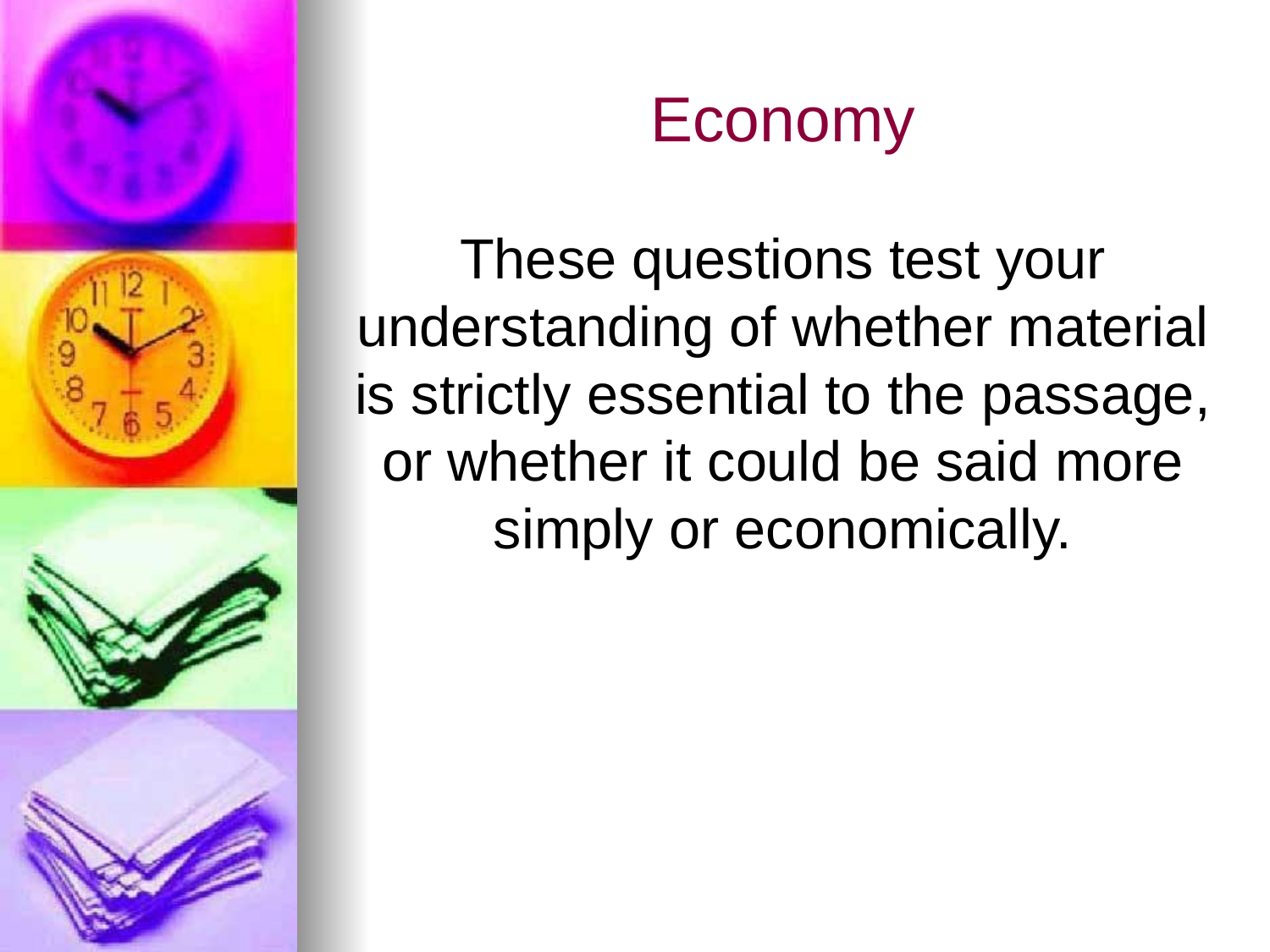

# Economy
These questions test your understanding of whether material is strictly essential to the passage, or whether it could be said more simply or economically.